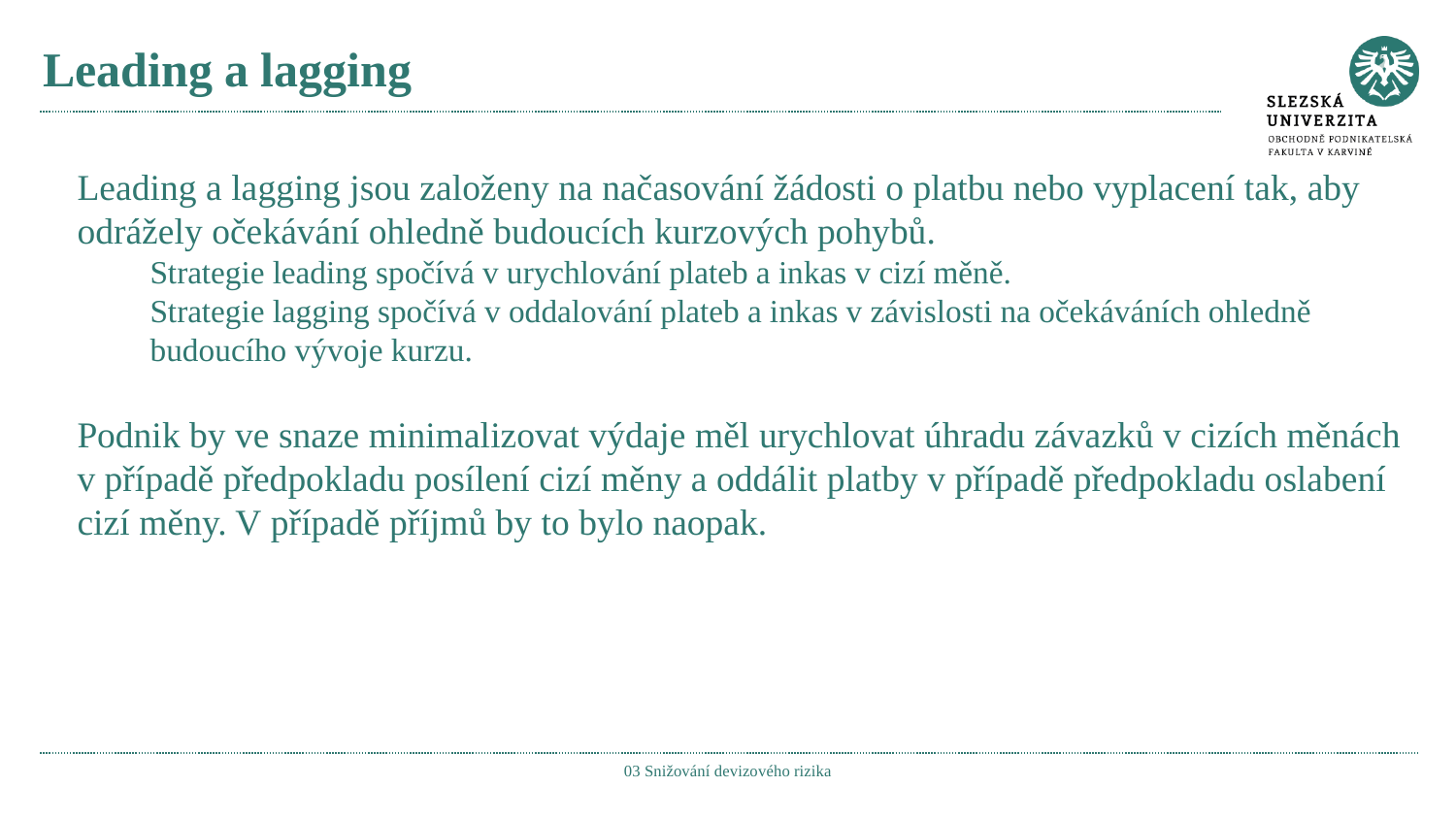

# Leading a lagging
Leading a lagging jsou založeny na načasování žádosti o platbu nebo vyplacení tak, aby odrážely očekávání ohledně budoucích kurzových pohybů.
Strategie leading spočívá v urychlování plateb a inkas v cizí měně.
Strategie lagging spočívá v oddalování plateb a inkas v závislosti na očekáváních ohledně budoucího vývoje kurzu.

Podnik by ve snaze minimalizovat výdaje měl urychlovat úhradu závazků v cizích měnách v případě předpokladu posílení cizí měny a oddálit platby v případě předpokladu oslabení cizí měny. V případě příjmů by to bylo naopak.

03 Snižování devizového rizika